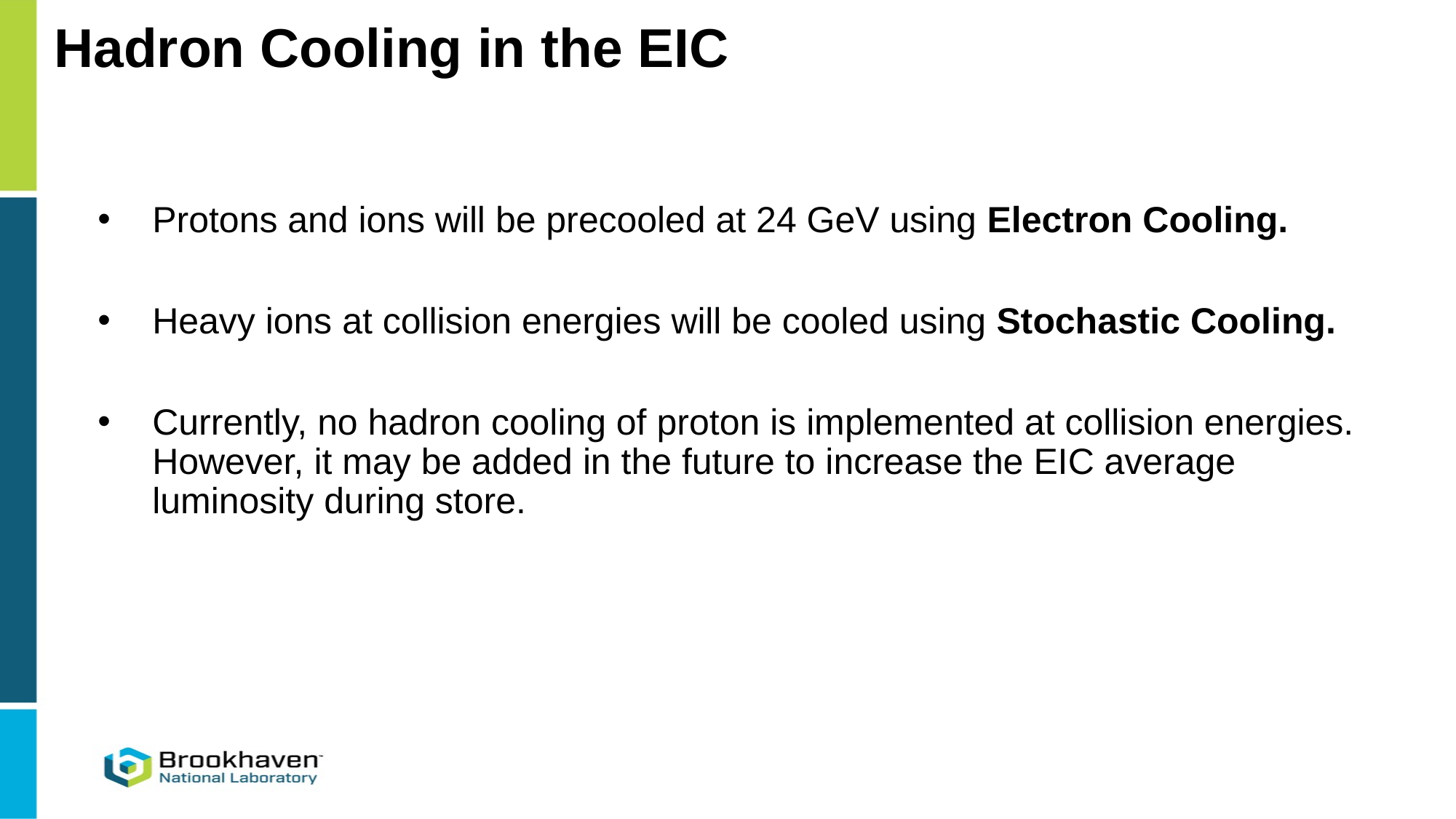

# Hadron Cooling in the EIC
Protons and ions will be precooled at 24 GeV using Electron Cooling.

Heavy ions at collision energies will be cooled using Stochastic Cooling.

Currently, no hadron cooling of proton is implemented at collision energies. However, it may be added in the future to increase the EIC average luminosity during store.